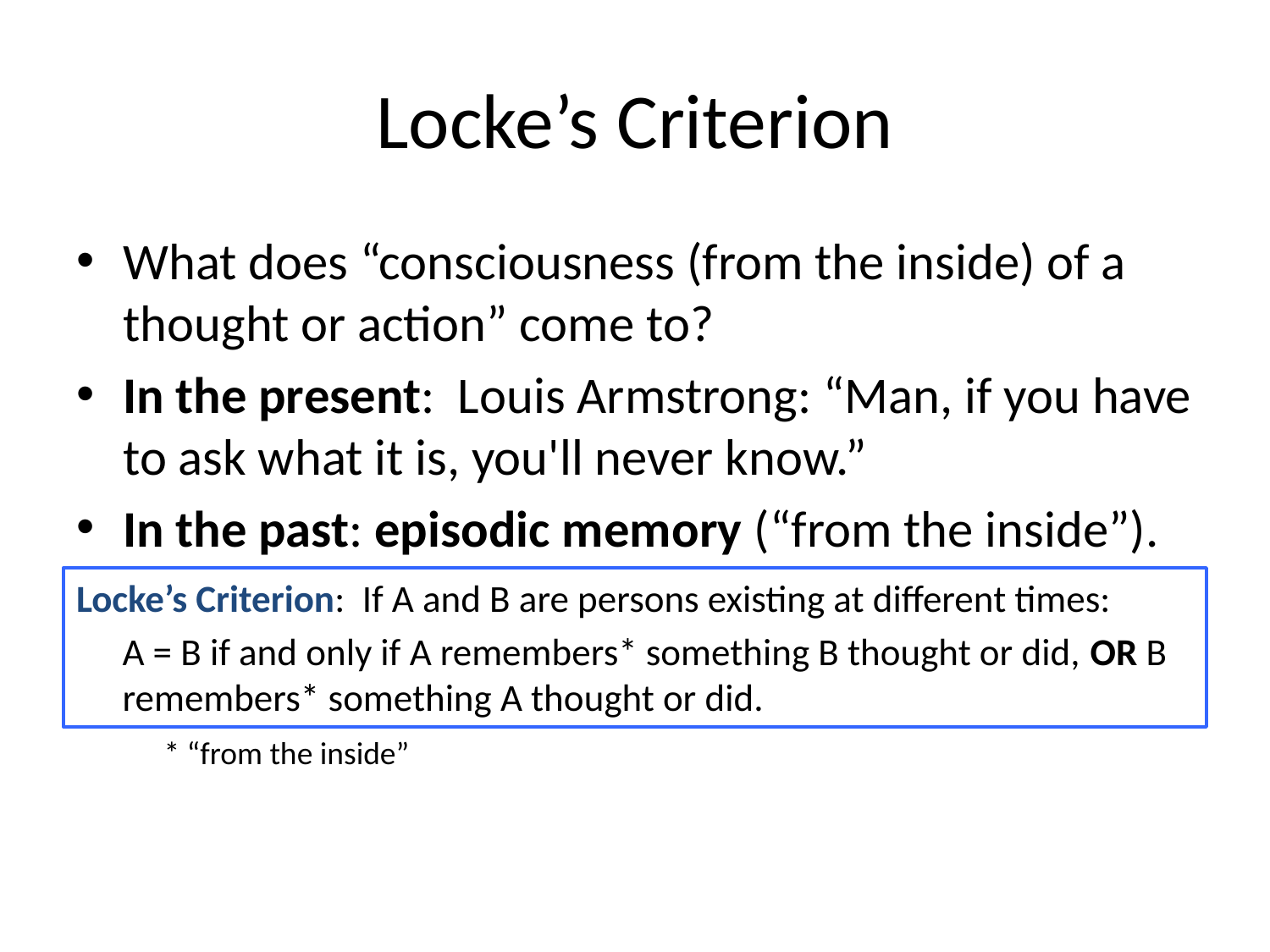

# Locke’s Criterion
What does “consciousness (from the inside) of a thought or action” come to?
In the present:  Louis Armstrong: “Man, if you have to ask what it is, you'll never know.”
In the past: episodic memory (“from the inside”).
Locke’s Criterion:  If A and B are persons existing at different times:
	A = B if and only if A remembers* something B thought or did, OR B remembers* something A thought or did.

* “from the inside”